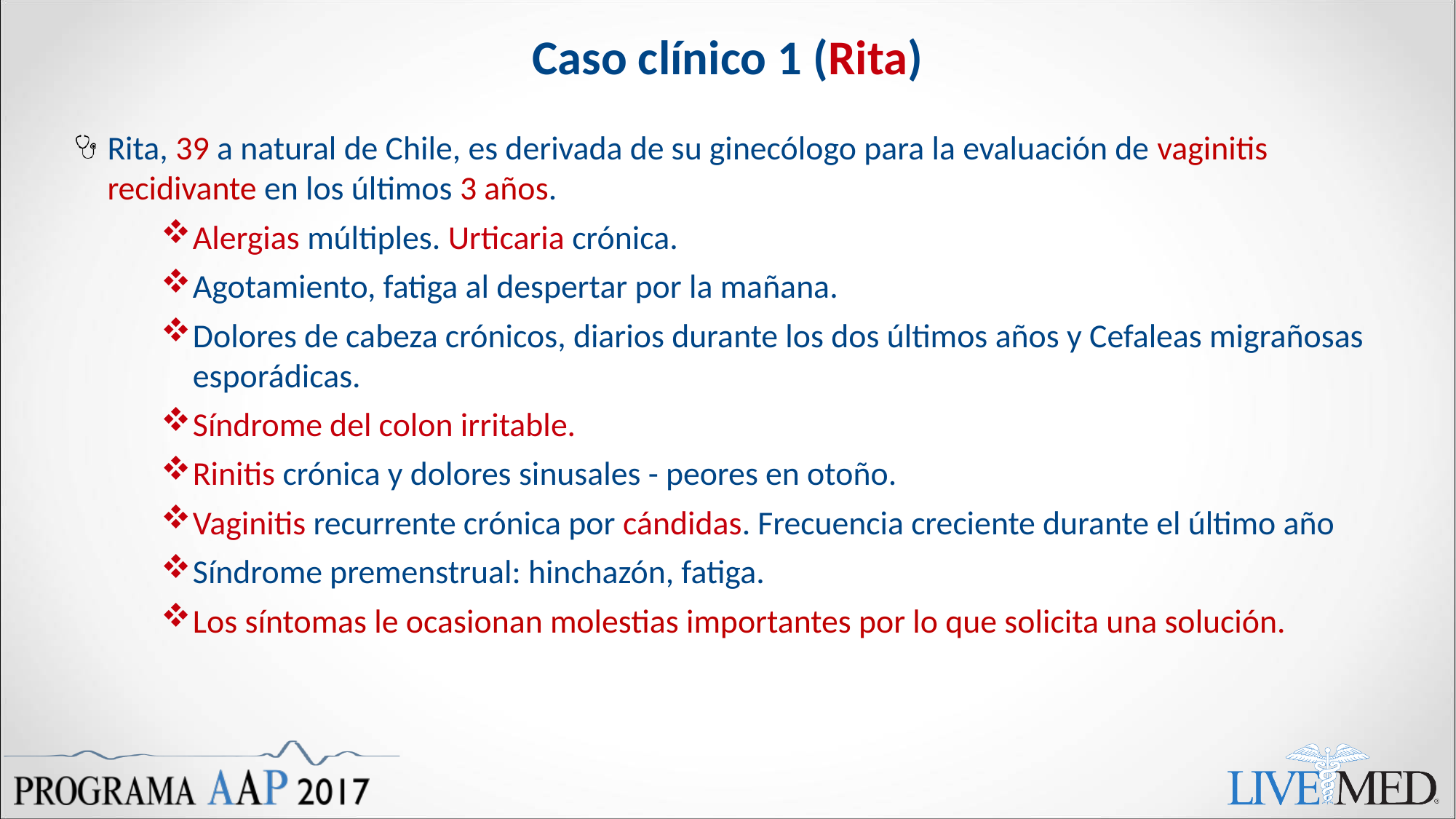

# Caso clínico 1 (Rita)
Rita, 39 a natural de Chile, es derivada de su ginecólogo para la evaluación de vaginitis recidivante en los últimos 3 años.
Alergias múltiples. Urticaria crónica.
Agotamiento, fatiga al despertar por la mañana.
Dolores de cabeza crónicos, diarios durante los dos últimos años y Cefaleas migrañosas esporádicas.
Síndrome del colon irritable.
Rinitis crónica y dolores sinusales - peores en otoño.
Vaginitis recurrente crónica por cándidas. Frecuencia creciente durante el último año
Síndrome premenstrual: hinchazón, fatiga.
Los síntomas le ocasionan molestias importantes por lo que solicita una solución.